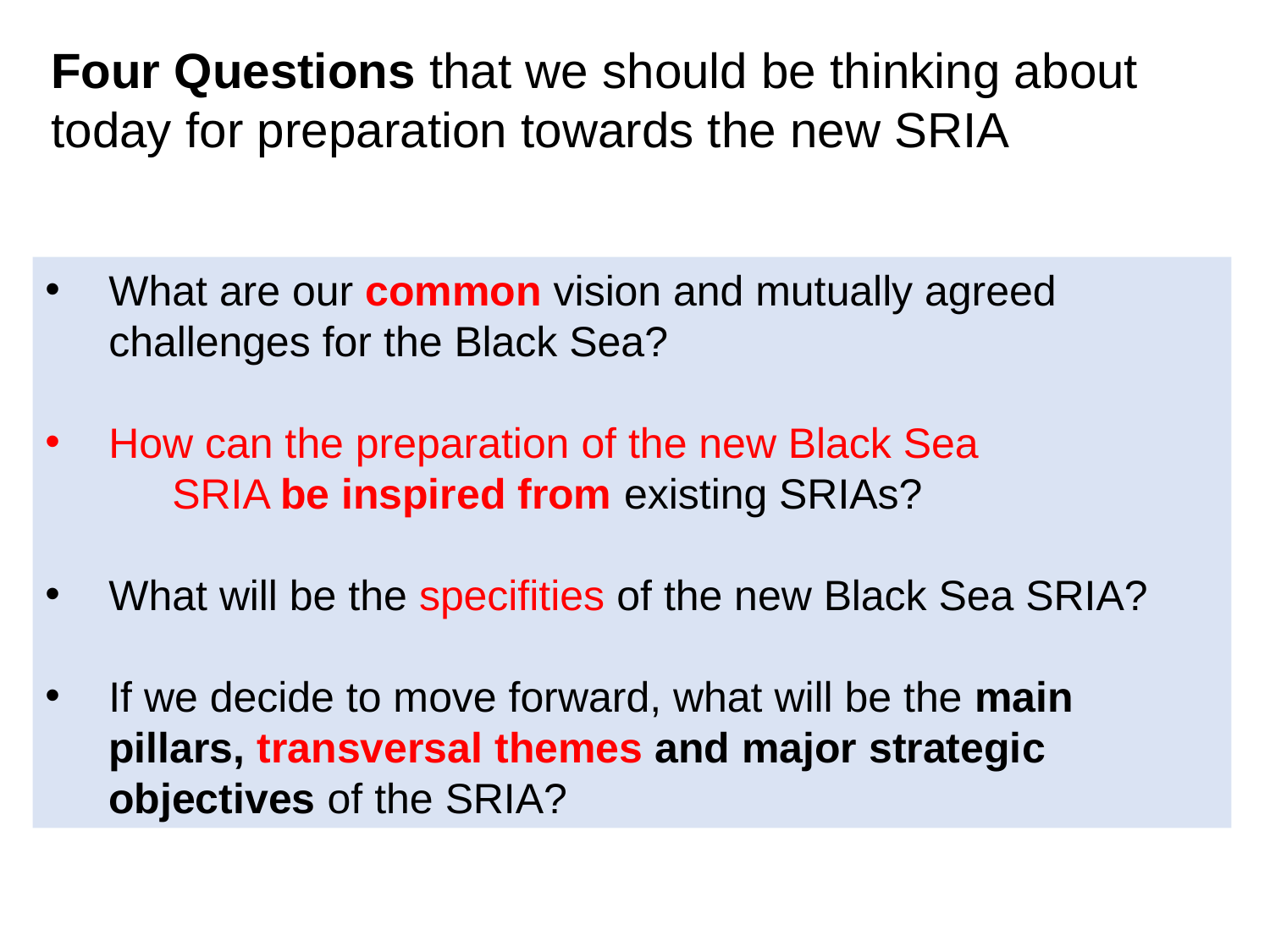

Four Questions that we should be thinking about
today for preparation towards the new SRIA
What are our common vision and mutually agreed challenges for the Black Sea?

How can the preparation of the new Black Sea
	SRIA be inspired from existing SRIAs?

What will be the specifities of the new Black Sea SRIA?

If we decide to move forward, what will be the main pillars, transversal themes and major strategic objectives of the SRIA?